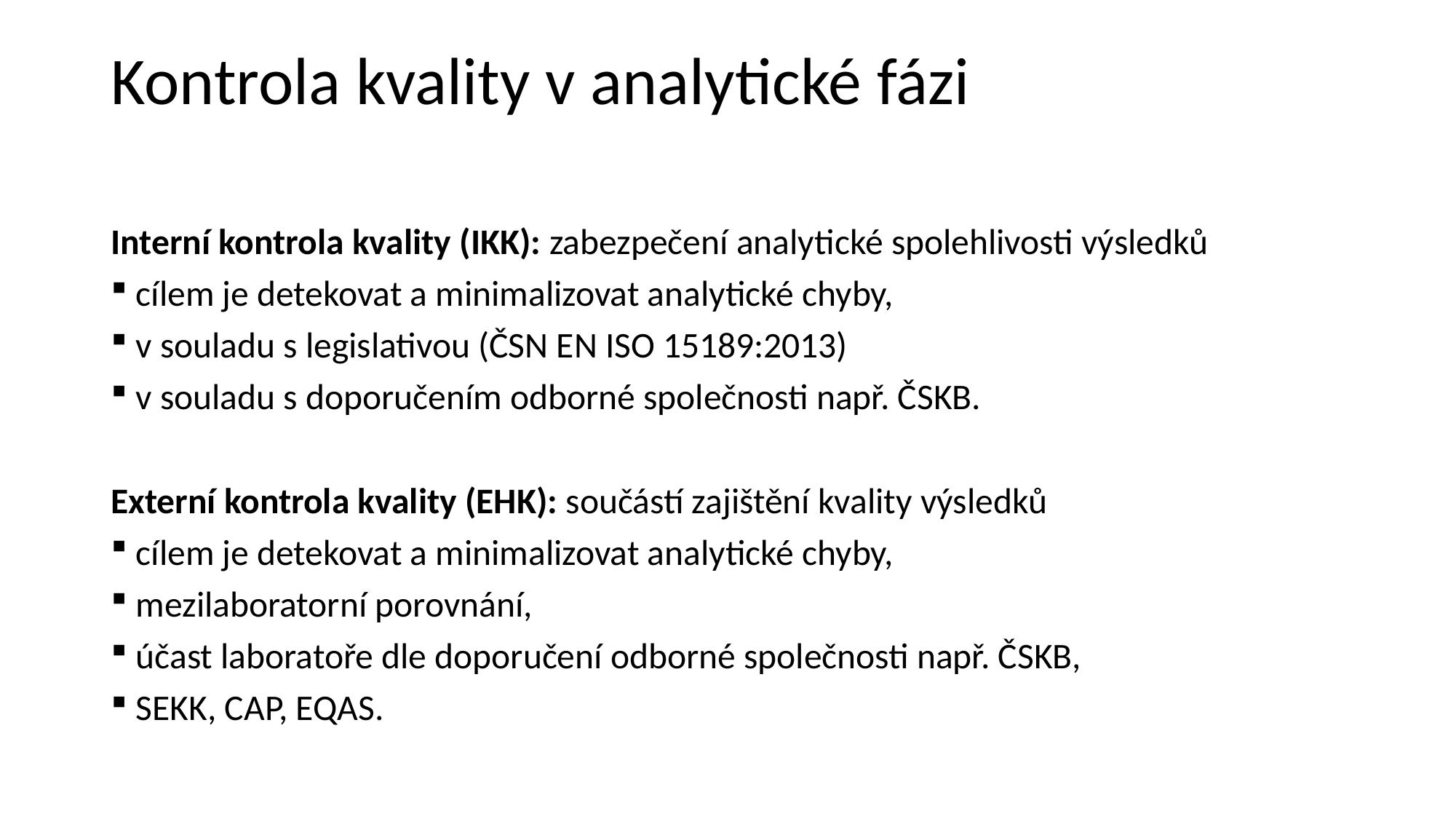

# Kontrola kvality v analytické fázi
Interní kontrola kvality (IKK): zabezpečení analytické spolehlivosti výsledků
cílem je detekovat a minimalizovat analytické chyby,
v souladu s legislativou (ČSN EN ISO 15189:2013)
v souladu s doporučením odborné společnosti např. ČSKB.

Externí kontrola kvality (EHK): součástí zajištění kvality výsledků
cílem je detekovat a minimalizovat analytické chyby,
mezilaboratorní porovnání,
účast laboratoře dle doporučení odborné společnosti např. ČSKB,
SEKK, CAP, EQAS.